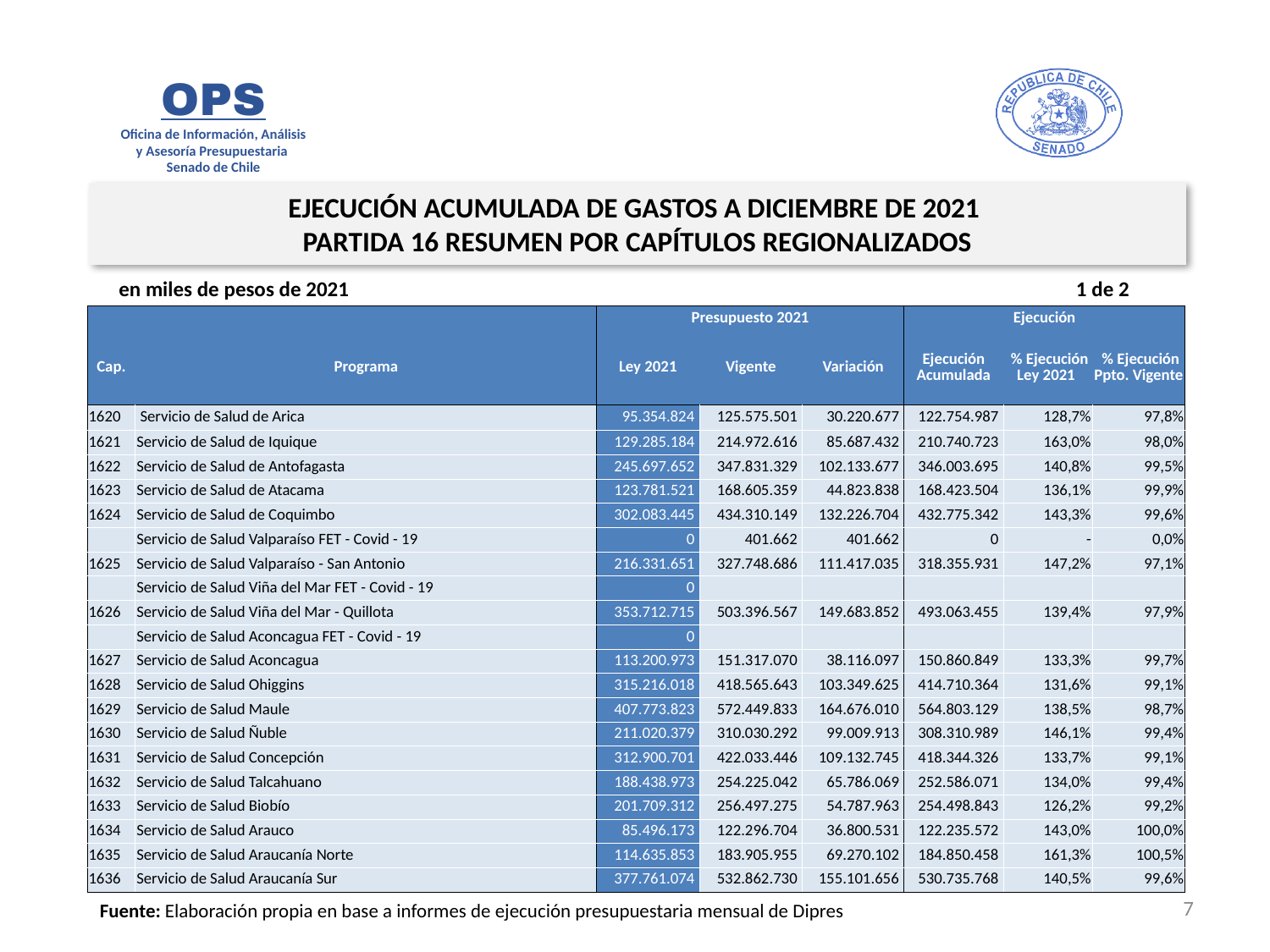

EJECUCIÓN ACUMULADA DE GASTOS A DICIEMBRE DE 2021
PARTIDA 16 RESUMEN POR CAPÍTULOS REGIONALIZADOS
en miles de pesos de 2021                                                                                                                                                      1 de 2
|  |  | Presupuesto 2021 |  |  | Ejecución |  |  |
| --- | --- | --- | --- | --- | --- | --- | --- |
| Cap. | Programa | Ley 2021 | Vigente | Variación | Ejecución Acumulada | % Ejecución Ley 2021 | % Ejecución Ppto. Vigente |
| 1620 | Servicio de Salud de Arica | 95.354.824 | 125.575.501 | 30.220.677 | 122.754.987 | 128,7% | 97,8% |
| 1621 | Servicio de Salud de Iquique | 129.285.184 | 214.972.616 | 85.687.432 | 210.740.723 | 163,0% | 98,0% |
| 1622 | Servicio de Salud de Antofagasta | 245.697.652 | 347.831.329 | 102.133.677 | 346.003.695 | 140,8% | 99,5% |
| 1623 | Servicio de Salud de Atacama | 123.781.521 | 168.605.359 | 44.823.838 | 168.423.504 | 136,1% | 99,9% |
| 1624 | Servicio de Salud de Coquimbo | 302.083.445 | 434.310.149 | 132.226.704 | 432.775.342 | 143,3% | 99,6% |
|  | Servicio de Salud Valparaíso FET - Covid - 19 | 0 | 401.662 | 401.662 | 0 | - | 0,0% |
| 1625 | Servicio de Salud Valparaíso - San Antonio | 216.331.651 | 327.748.686 | 111.417.035 | 318.355.931 | 147,2% | 97,1% |
|  | Servicio de Salud Viña del Mar FET - Covid - 19 | 0 |  |  |  |  |  |
| 1626 | Servicio de Salud Viña del Mar - Quillota | 353.712.715 | 503.396.567 | 149.683.852 | 493.063.455 | 139,4% | 97,9% |
|  | Servicio de Salud Aconcagua FET - Covid - 19 | 0 |  |  |  |  |  |
| 1627 | Servicio de Salud Aconcagua | 113.200.973 | 151.317.070 | 38.116.097 | 150.860.849 | 133,3% | 99,7% |
| 1628 | Servicio de Salud Ohiggins | 315.216.018 | 418.565.643 | 103.349.625 | 414.710.364 | 131,6% | 99,1% |
| 1629 | Servicio de Salud Maule | 407.773.823 | 572.449.833 | 164.676.010 | 564.803.129 | 138,5% | 98,7% |
| 1630 | Servicio de Salud Ñuble | 211.020.379 | 310.030.292 | 99.009.913 | 308.310.989 | 146,1% | 99,4% |
| 1631 | Servicio de Salud Concepción | 312.900.701 | 422.033.446 | 109.132.745 | 418.344.326 | 133,7% | 99,1% |
| 1632 | Servicio de Salud Talcahuano | 188.438.973 | 254.225.042 | 65.786.069 | 252.586.071 | 134,0% | 99,4% |
| 1633 | Servicio de Salud Biobío | 201.709.312 | 256.497.275 | 54.787.963 | 254.498.843 | 126,2% | 99,2% |
| 1634 | Servicio de Salud Arauco | 85.496.173 | 122.296.704 | 36.800.531 | 122.235.572 | 143,0% | 100,0% |
| 1635 | Servicio de Salud Araucanía Norte | 114.635.853 | 183.905.955 | 69.270.102 | 184.850.458 | 161,3% | 100,5% |
| 1636 | Servicio de Salud Araucanía Sur | 377.761.074 | 532.862.730 | 155.101.656 | 530.735.768 | 140,5% | 99,6% |
7
Fuente: Elaboración propia en base a informes de ejecución presupuestaria mensual de Dipres